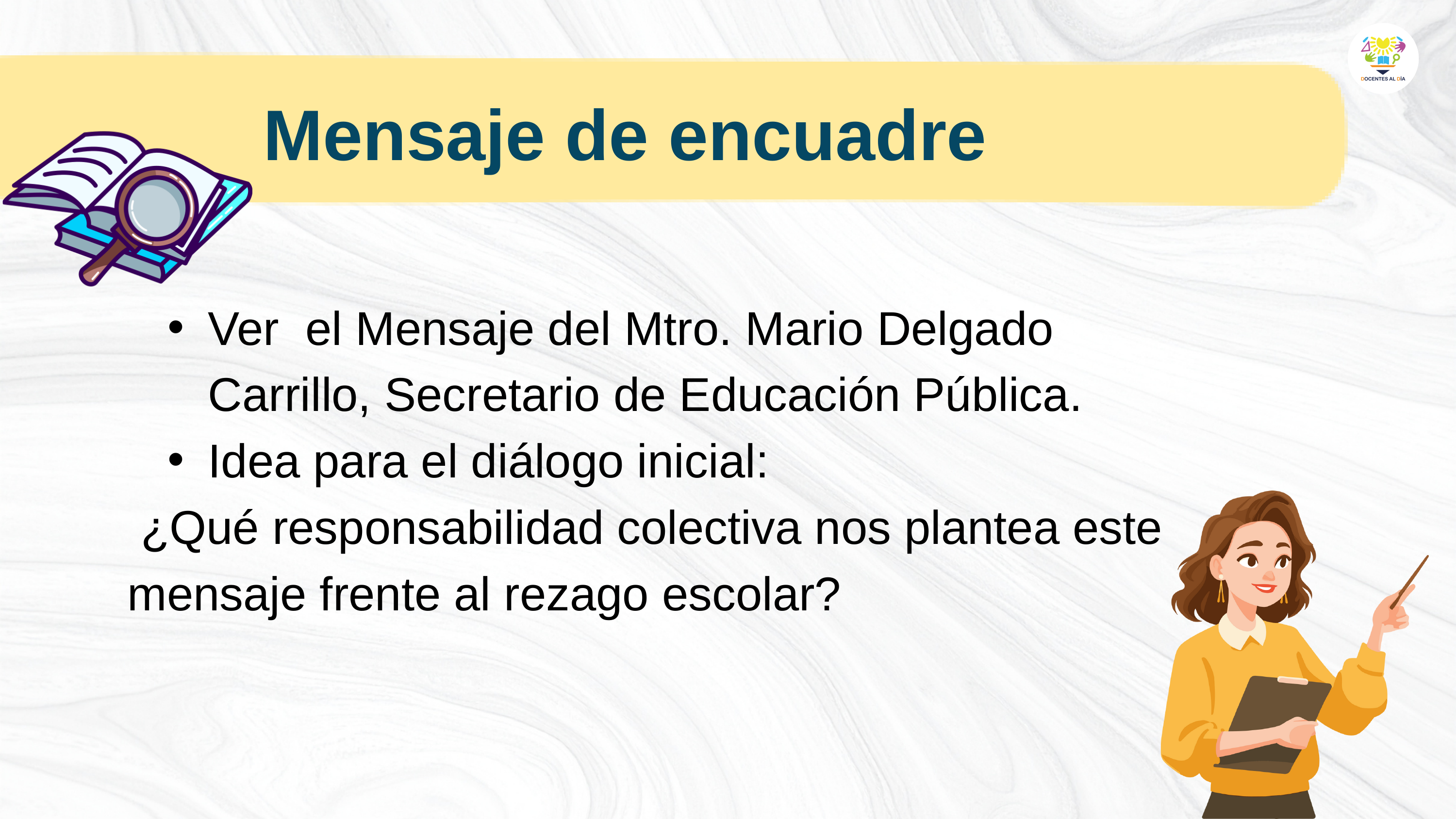

Mensaje de encuadre

Ver  el Mensaje del Mtro. Mario Delgado Carrillo, Secretario de Educación Pública.
Idea para el diálogo inicial:
 ¿Qué responsabilidad colectiva nos plantea este mensaje frente al rezago escolar?